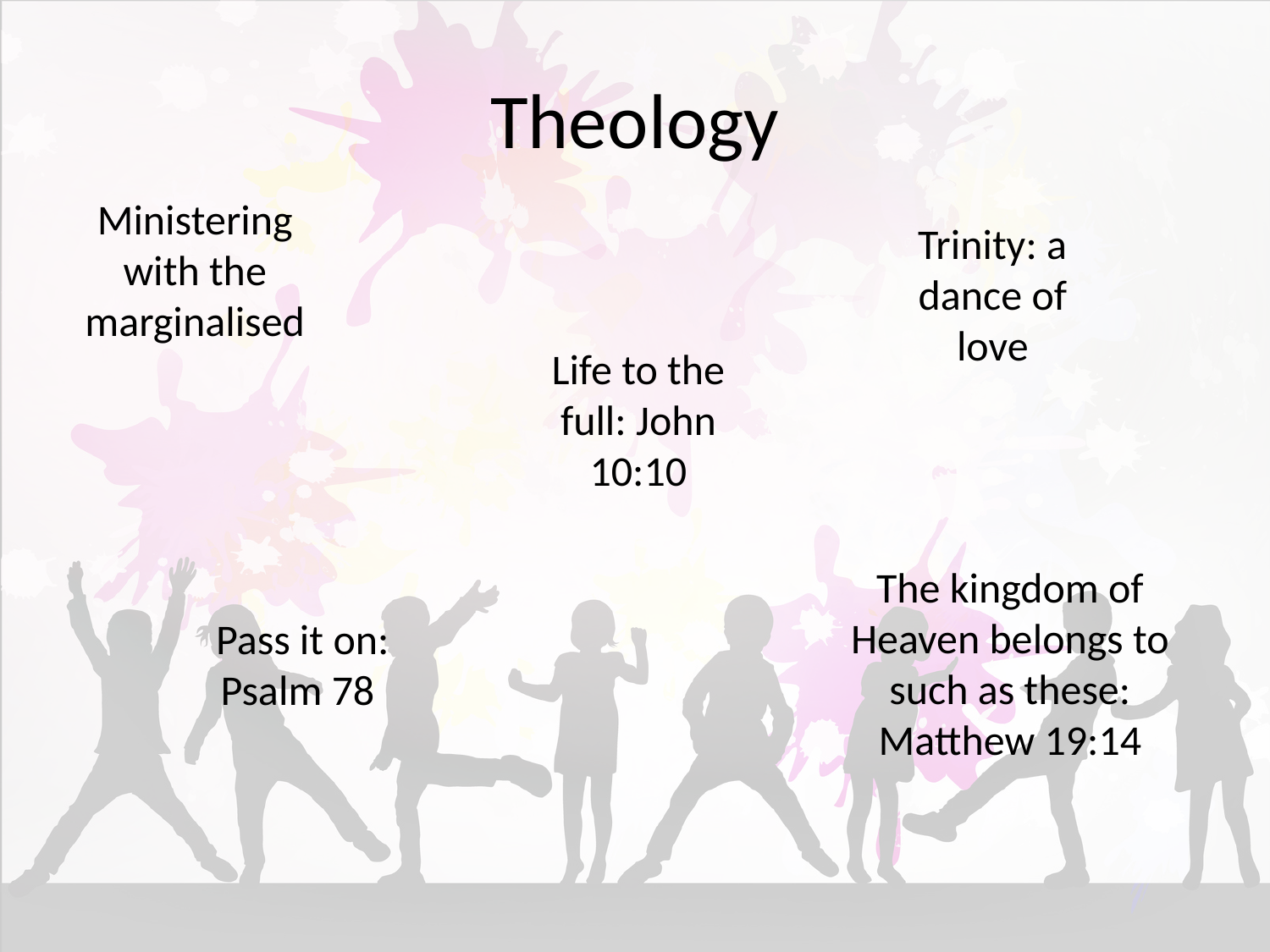

# Theology
Ministering with the marginalised
Trinity: a dance of love
Life to the full: John 10:10
The kingdom of Heaven belongs to such as these:
Matthew 19:14
Pass it on: Psalm 78